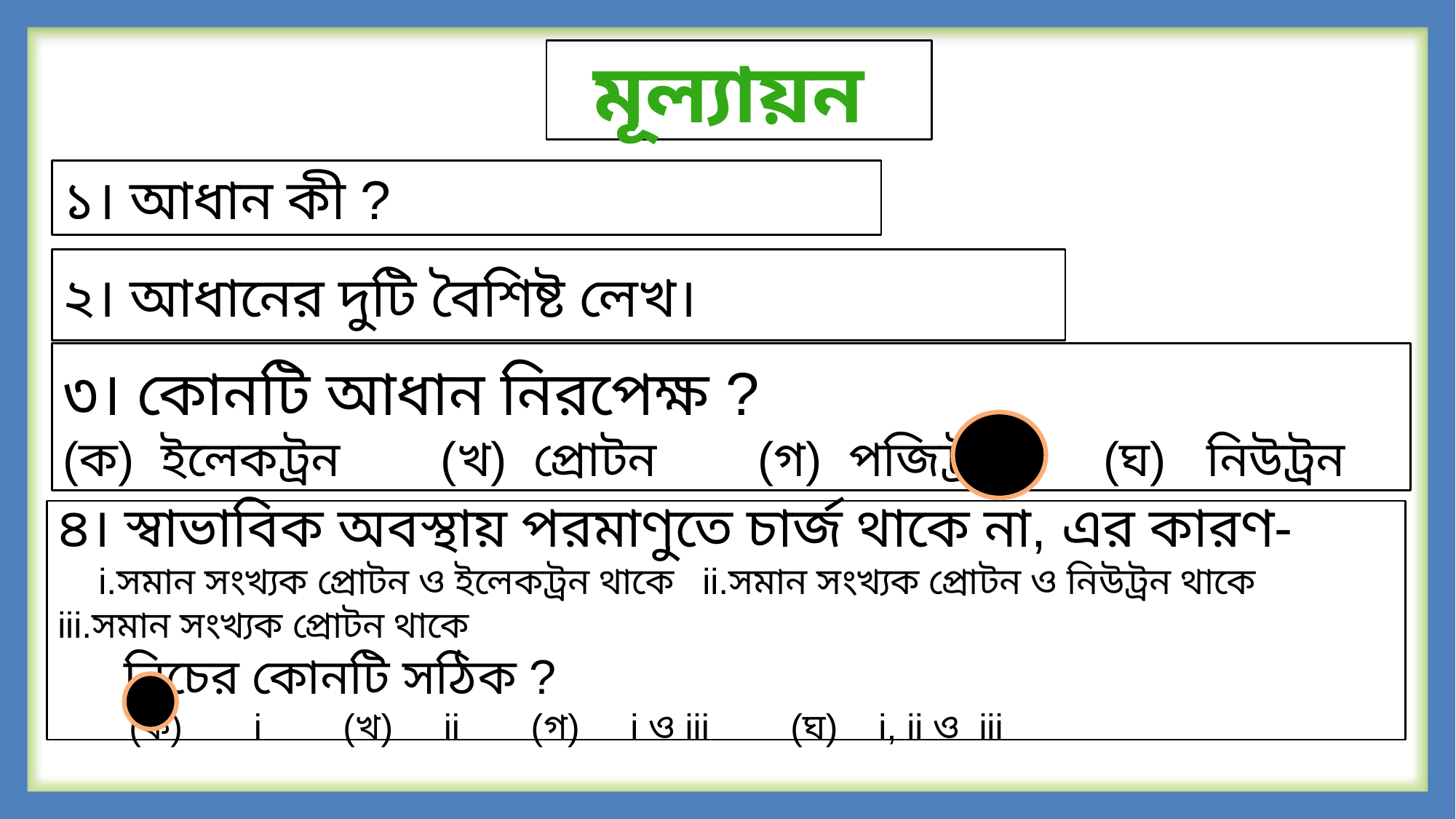

মূল্যায়ন
১। আধান কী ?
২। আধানের দুটি বৈশিষ্ট লেখ।

৩। কোনটি আধান নিরপেক্ষ ?
(ক)  ইলেকট্রন        (খ)  প্রোটন        (গ)  পজিট্রন        (ঘ)   নিউট্রন

৪। স্বাভাবিক অবস্থায় পরমাণুতে চার্জ থাকে না, এর কারণ-
    i.সমান সংখ্যক প্রোটন ও ইলেকট্রন থাকে   ii.সমান সংখ্যক প্রোটন ও নিউট্রন থাকে   iii.সমান সংখ্যক প্রোটন থাকে
       নিচের কোনটি সঠিক ?
       (ক)       i        (খ)     ii       (গ)     i ও iii        (ঘ)    i, ii ও  iii